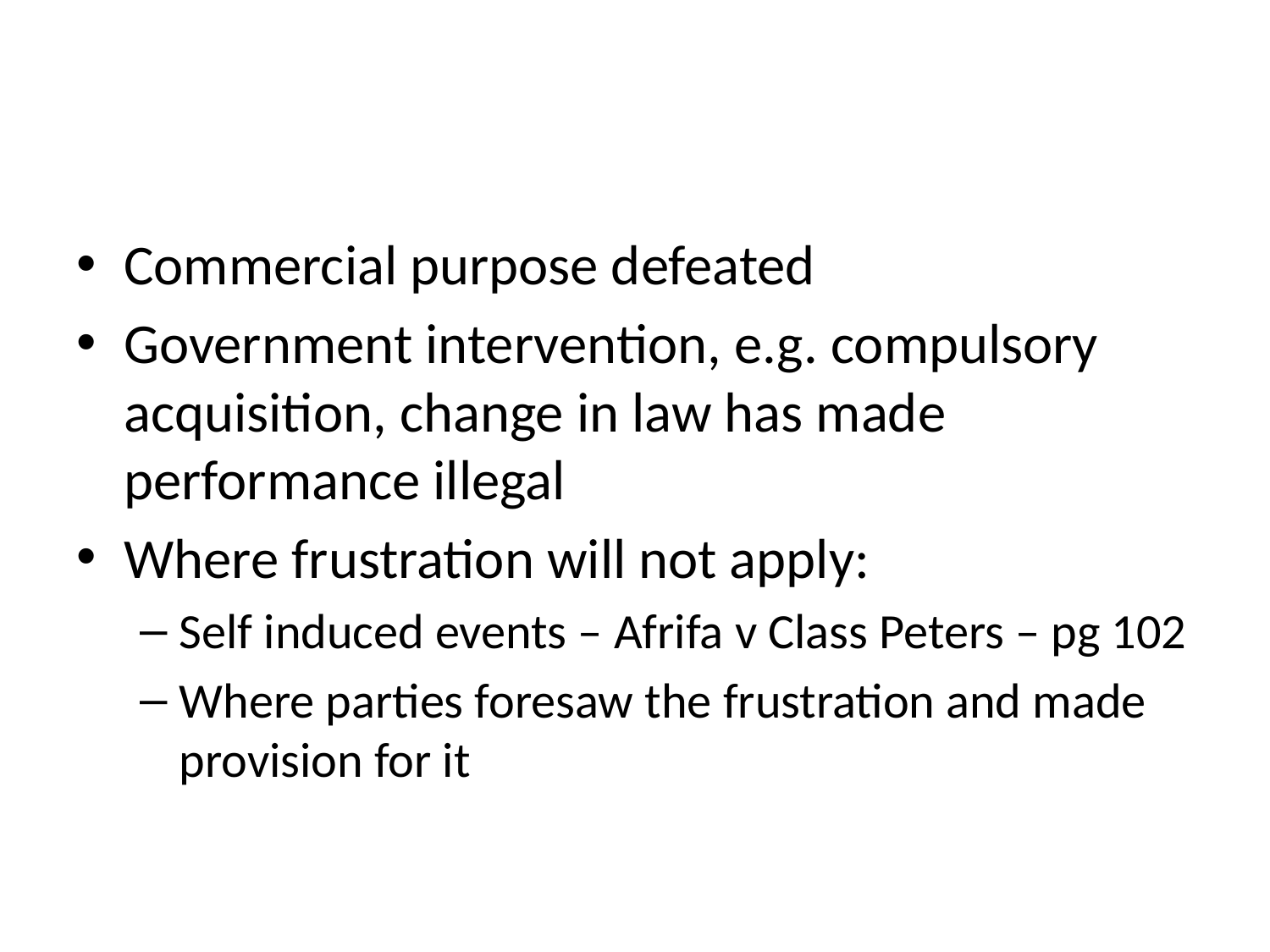

#
Commercial purpose defeated
Government intervention, e.g. compulsory acquisition, change in law has made performance illegal
Where frustration will not apply:
Self induced events – Afrifa v Class Peters – pg 102
Where parties foresaw the frustration and made provision for it